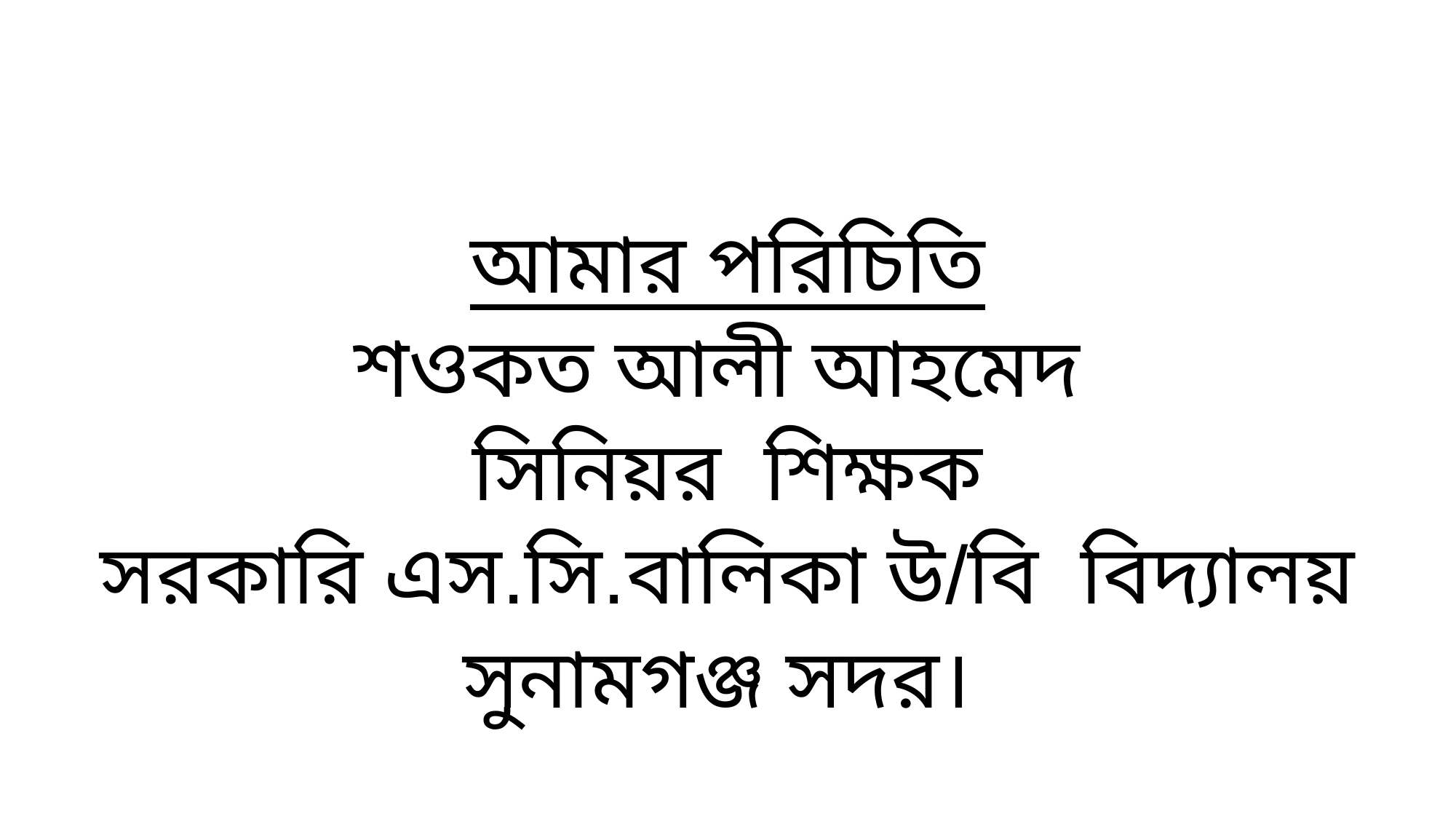

আমার পরিচিতি
শওকত আলী আহমেদ
সিনিয়র  শিক্ষক
সরকারি এস.সি.বালিকা উ/বি  বিদ্যালয়
সুনামগঞ্জ সদর।